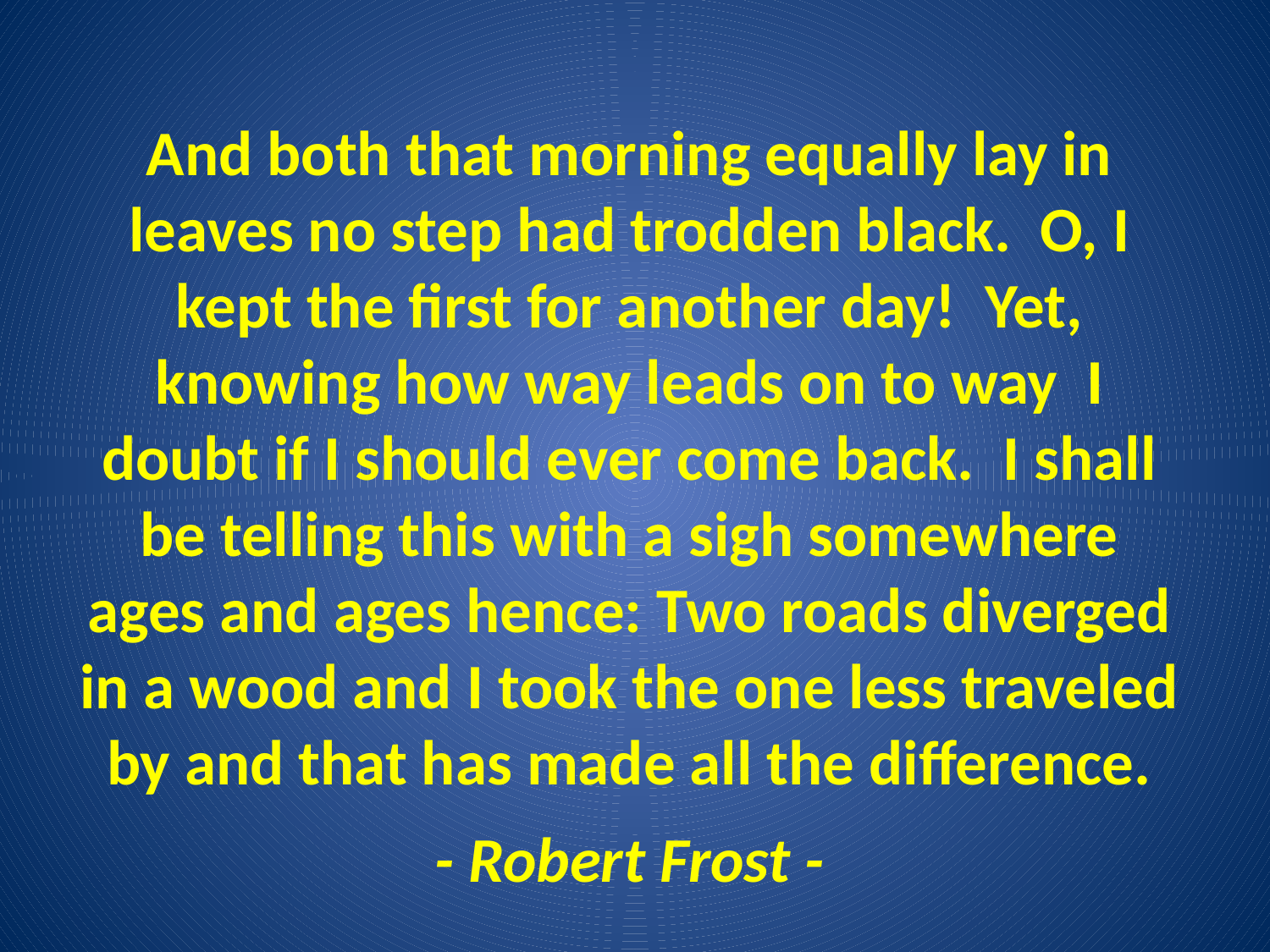

And both that morning equally lay in leaves no step had trodden black.  O, I kept the first for another day!  Yet, knowing how way leads on to way  I doubt if I should ever come back.  I shall be telling this with a sigh somewhere ages and ages hence: Two roads diverged in a wood and I took the one less traveled by and that has made all the difference.

- Robert Frost -